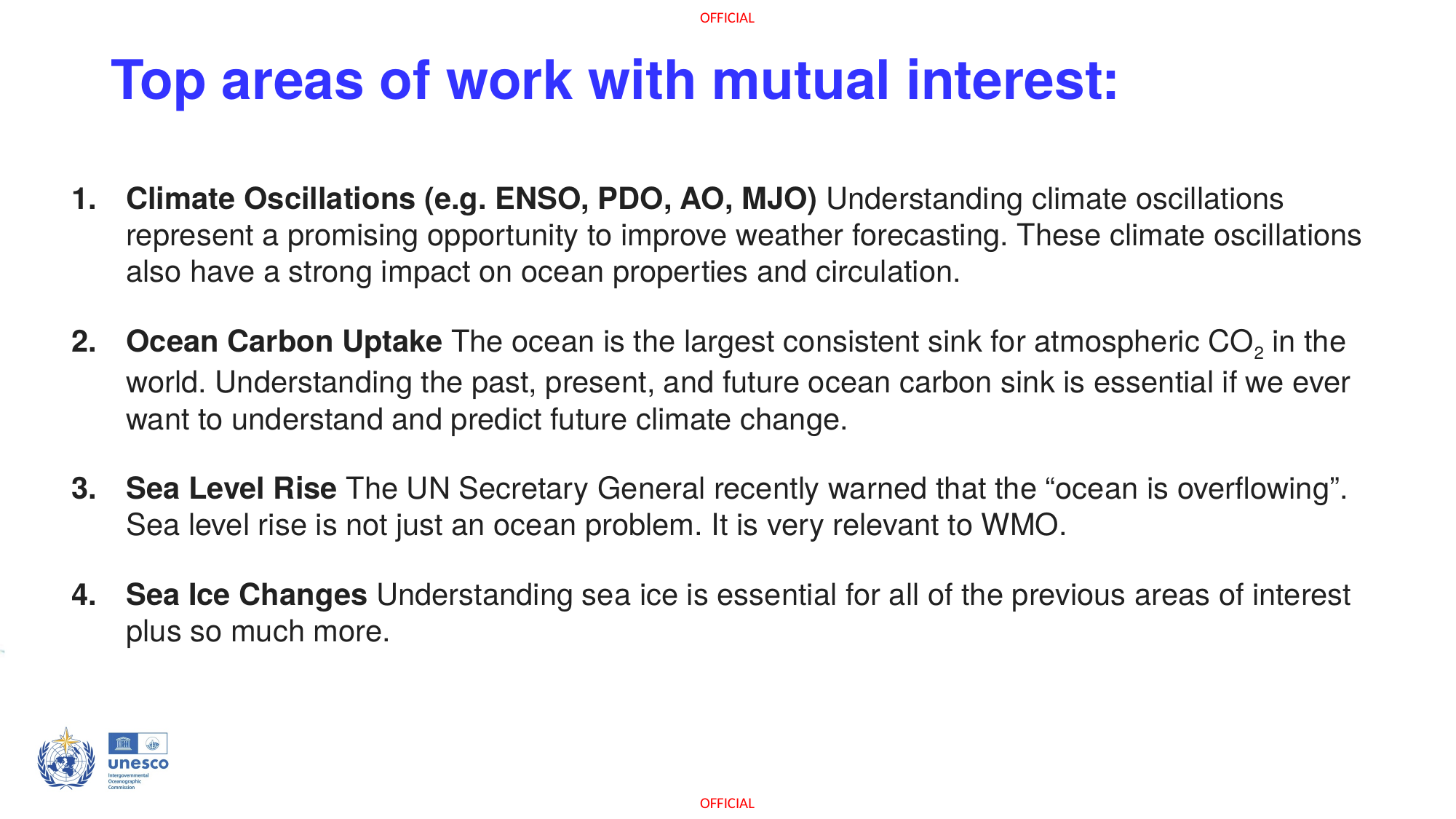

# Top areas of work with mutual interest:
Climate Oscillations (e.g. ENSO, PDO, AO, MJO) Understanding climate oscillations represent a promising opportunity to improve weather forecasting. These climate oscillations also have a strong impact on ocean properties and circulation.
Ocean Carbon Uptake The ocean is the largest consistent sink for atmospheric CO2 in the world. Understanding the past, present, and future ocean carbon sink is essential if we ever want to understand and predict future climate change.
Sea Level Rise The UN Secretary General recently warned that the “ocean is overflowing”. Sea level rise is not just an ocean problem. It is very relevant to WMO.
Sea Ice Changes Understanding sea ice is essential for all of the previous areas of interest plus so much more.